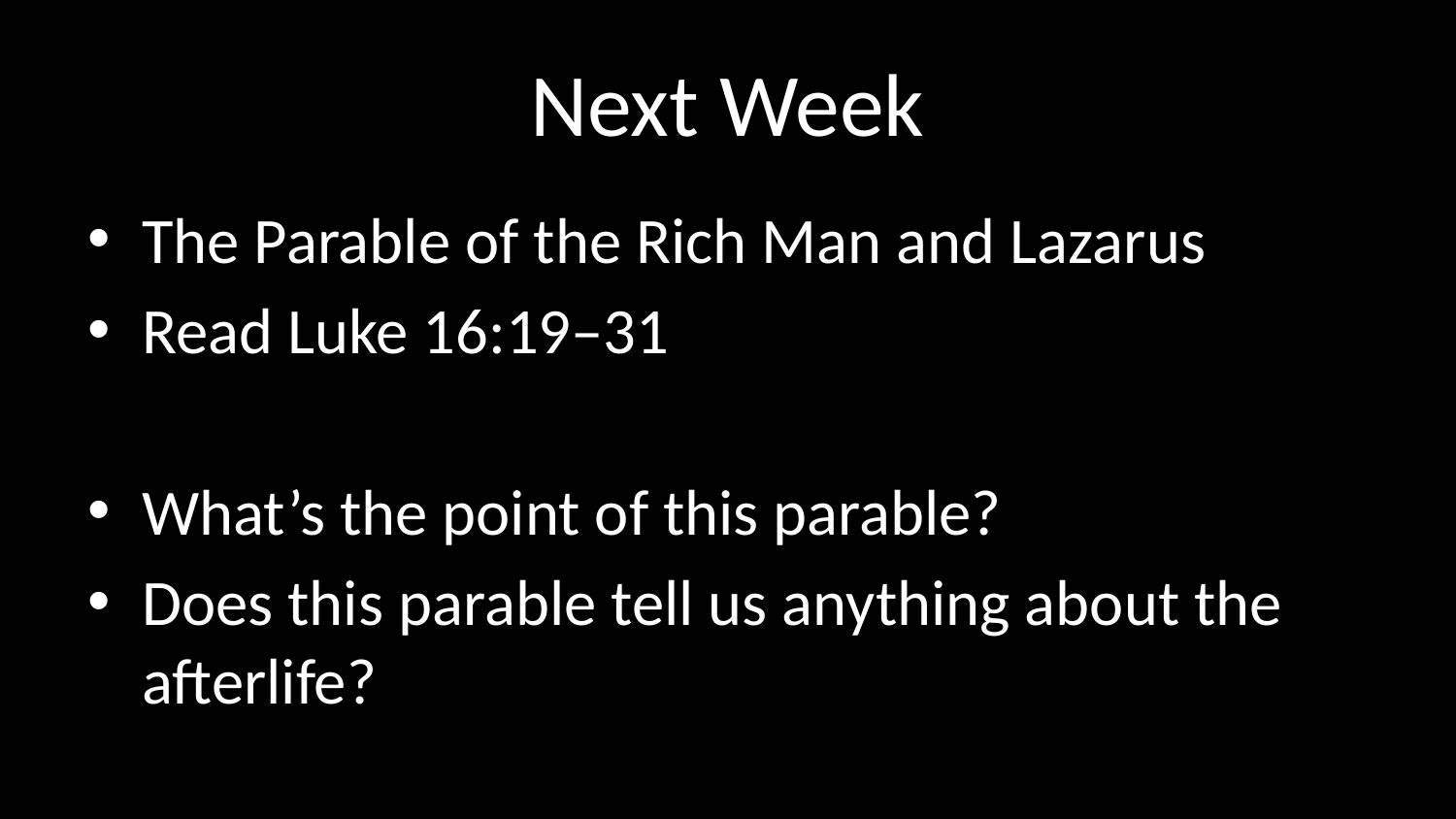

# Next Week
The Parable of the Rich Man and Lazarus
Read Luke 16:19–31

What’s the point of this parable?
Does this parable tell us anything about the afterlife?